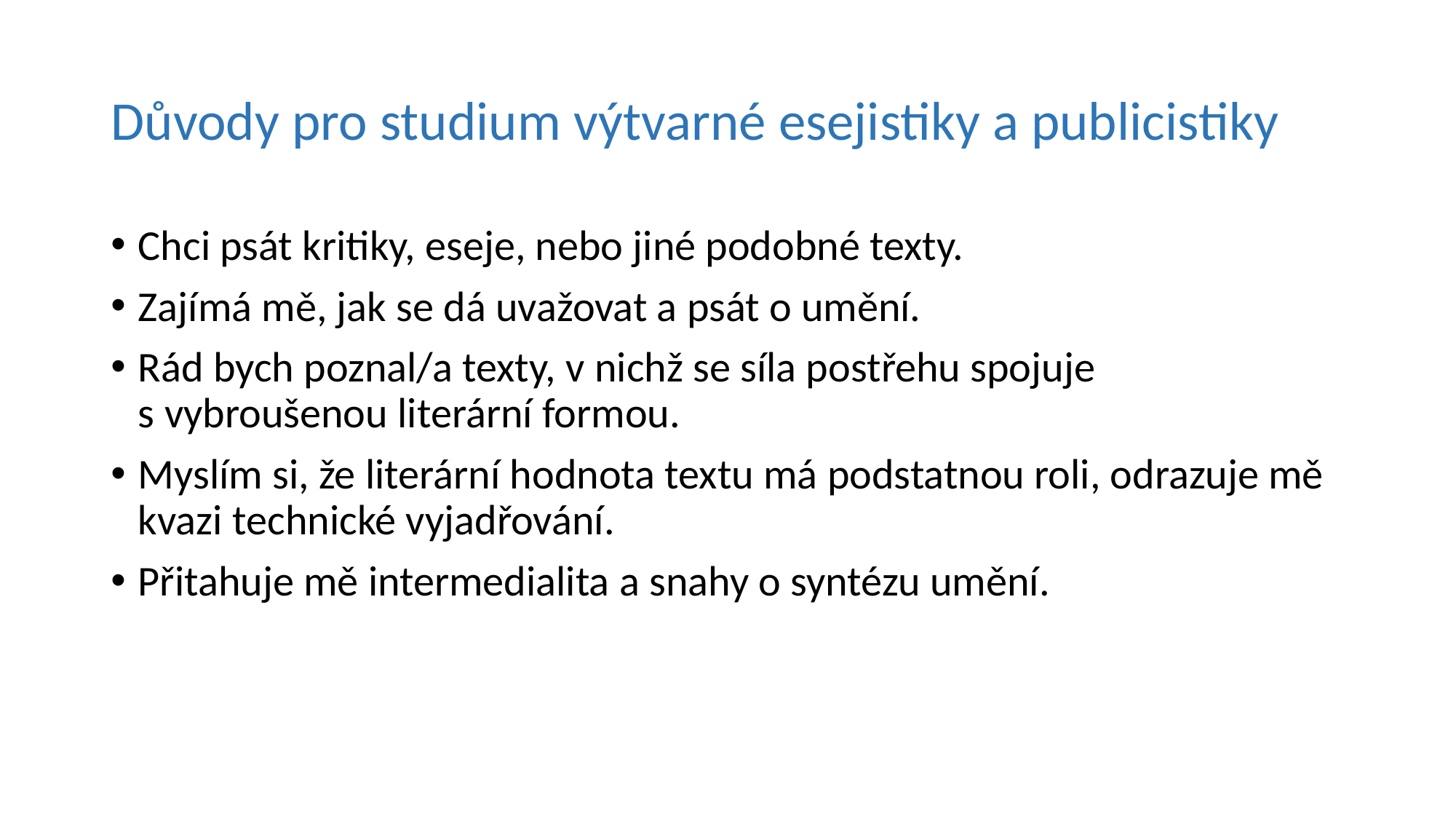

# Důvody pro studium výtvarné esejistiky a publicistiky
Chci psát kritiky, eseje, nebo jiné podobné texty.
Zajímá mě, jak se dá uvažovat a psát o umění.
Rád bych poznal/a texty, v nichž se síla postřehu spojuje s vybroušenou literární formou.
Myslím si, že literární hodnota textu má podstatnou roli, odrazuje mě kvazi technické vyjadřování.
Přitahuje mě intermedialita a snahy o syntézu umění.